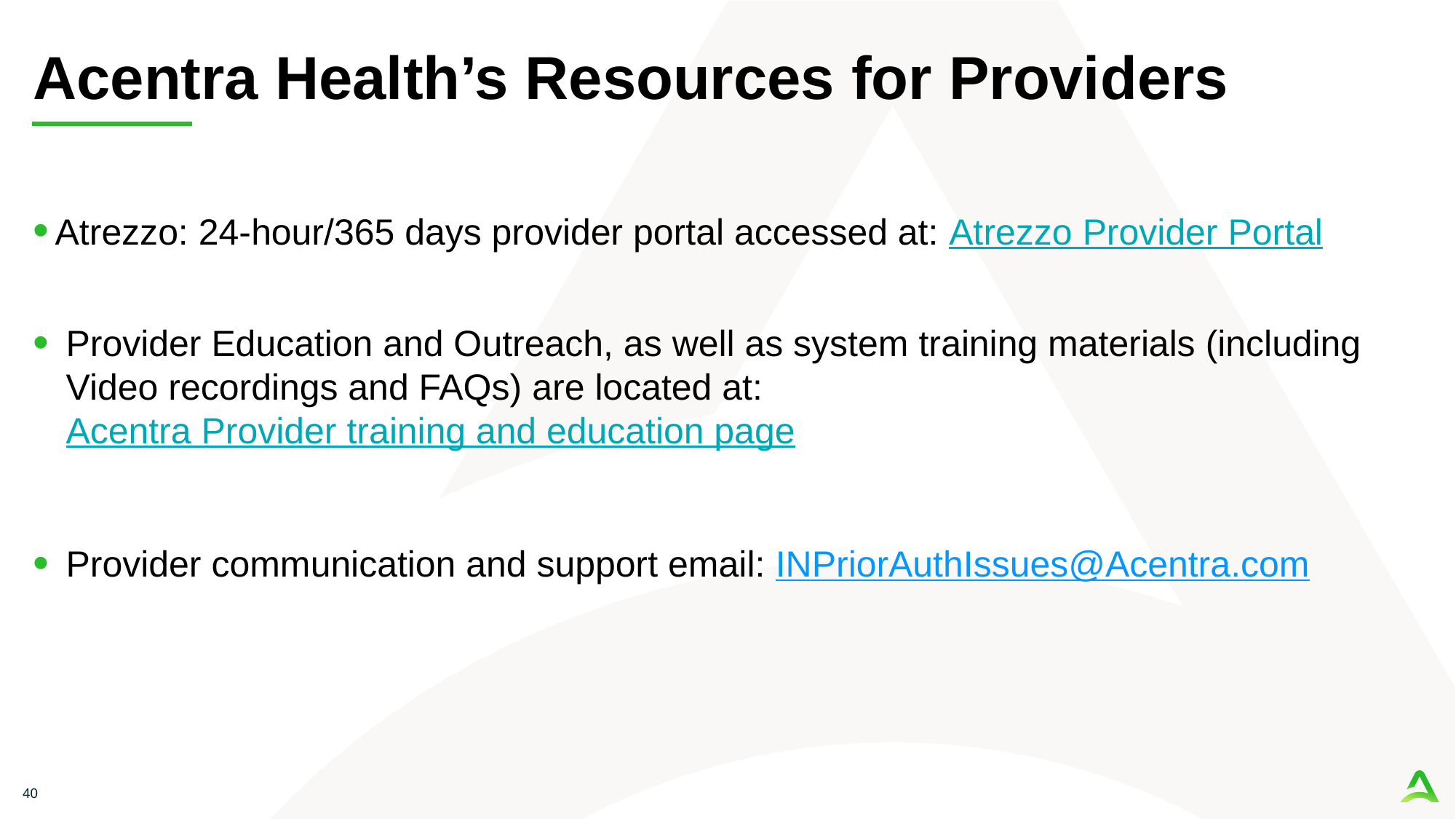

# Acentra Health’s Resources for Providers
Atrezzo: 24-hour/365 days provider portal accessed at: Atrezzo Provider Portal

Provider Education and Outreach, as well as system training materials (including Video recordings and FAQs) are located at:  Acentra Provider training and education page

Provider communication and support email: INPriorAuthIssues@Acentra.com